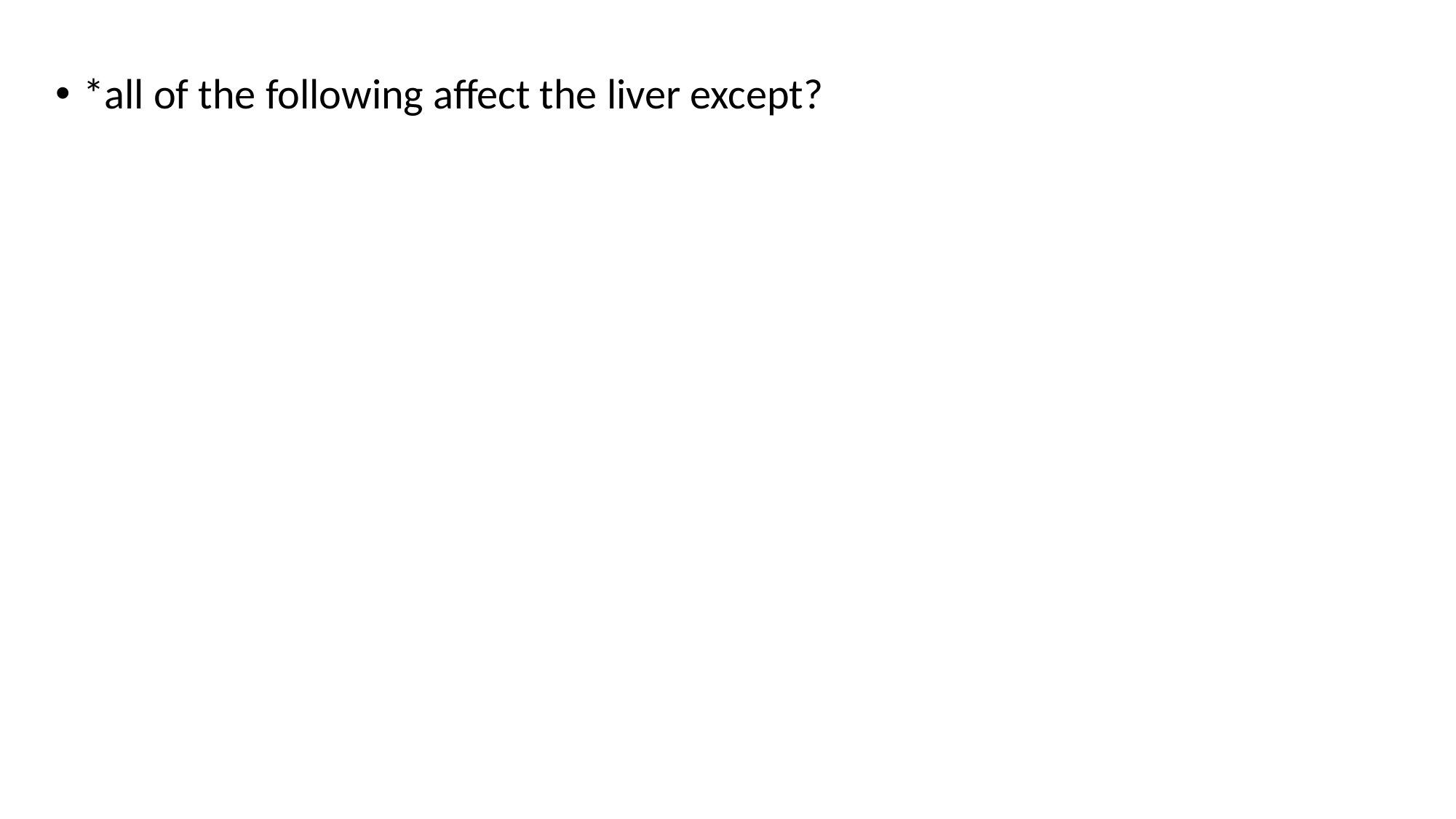

*all of the following affect the liver except?